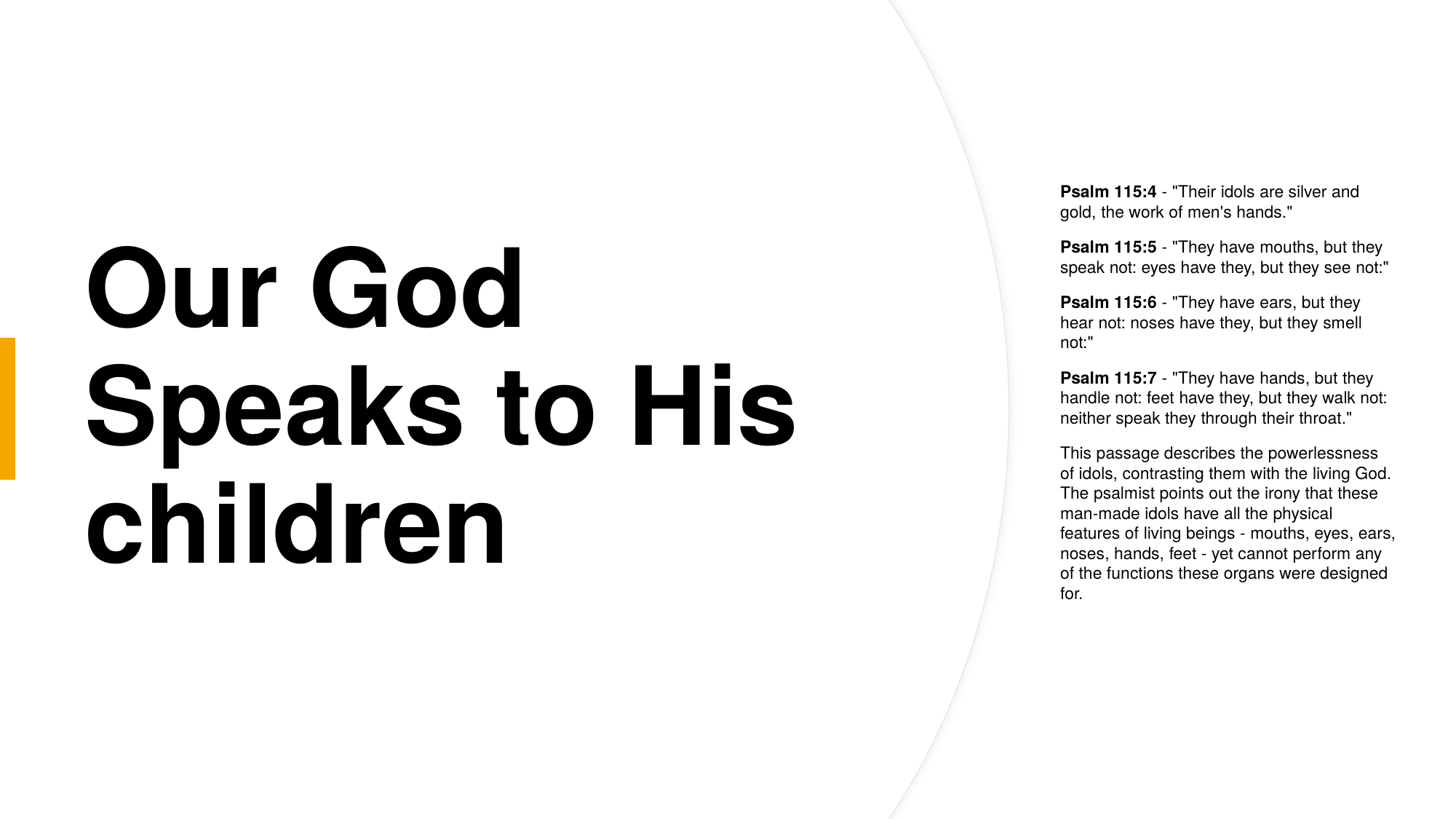

# Our God Speaks to His children
Psalm 115:4 - "Their idols are silver and gold, the work of men's hands."
Psalm 115:5 - "They have mouths, but they speak not: eyes have they, but they see not:"
Psalm 115:6 - "They have ears, but they hear not: noses have they, but they smell not:"
Psalm 115:7 - "They have hands, but they handle not: feet have they, but they walk not: neither speak they through their throat."
This passage describes the powerlessness of idols, contrasting them with the living God. The psalmist points out the irony that these man-made idols have all the physical features of living beings - mouths, eyes, ears, noses, hands, feet - yet cannot perform any of the functions these organs were designed for.